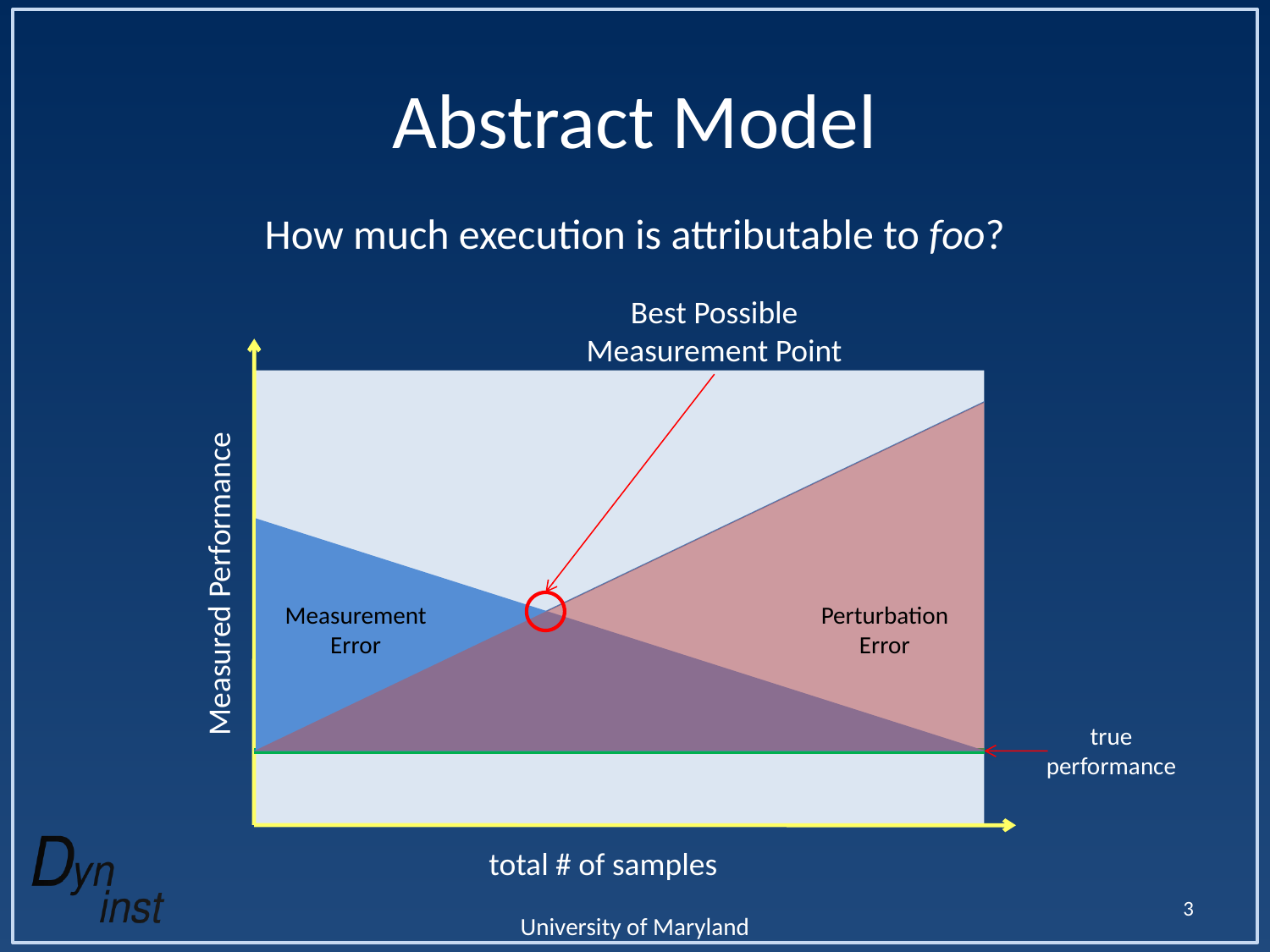

# Abstract Model
How much execution is attributable to foo?
Best Possible
Measurement Point

Measured Performance

Measurement
Error
Perturbation
Error
true performance
total # of samples
3